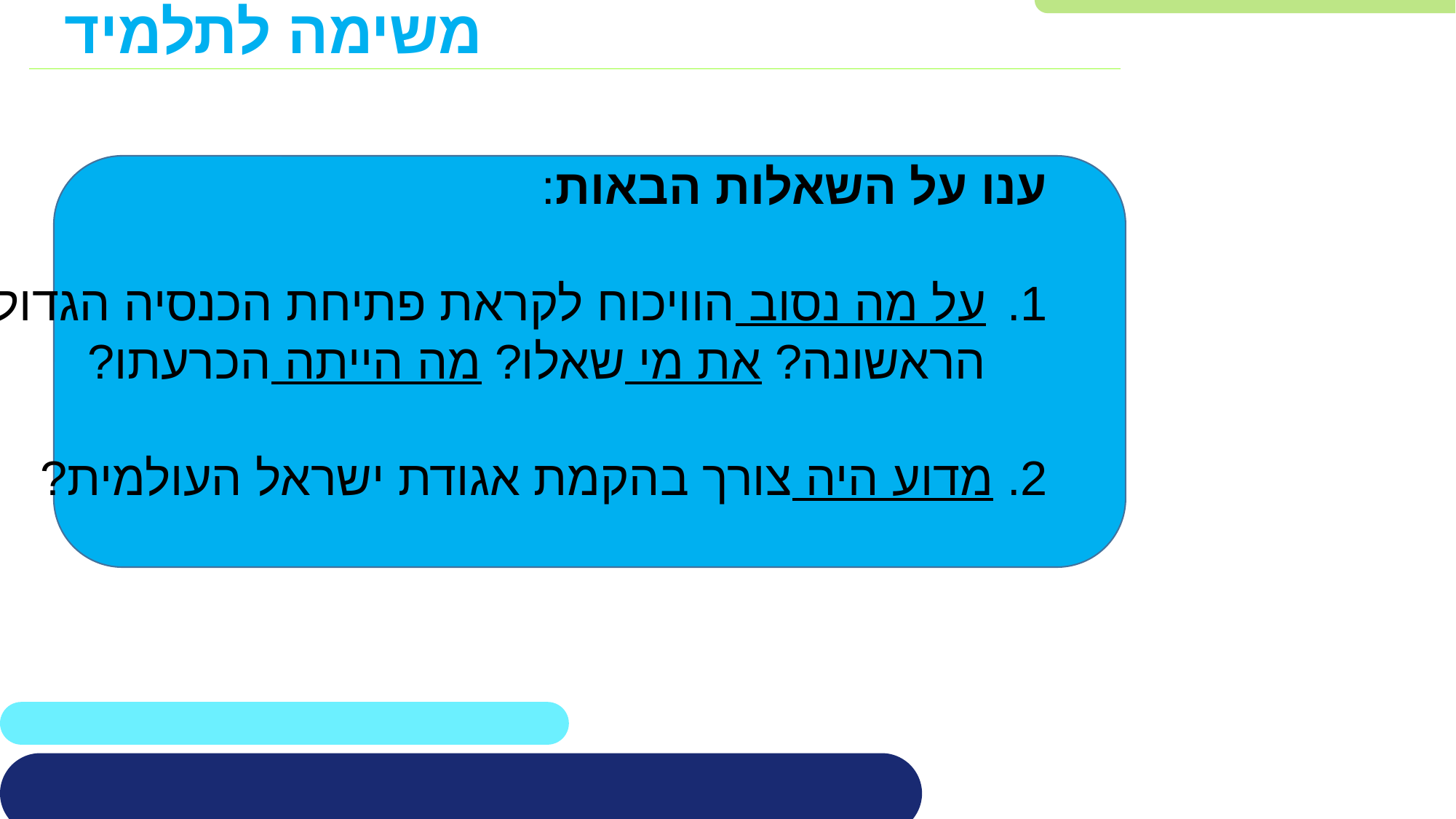

# משימה לתלמיד
ענו על השאלות הבאות:

על מה נסוב הוויכוח לקראת פתיחת הכנסיה הגדולה    הראשונה? את מי שאלו? מה הייתה הכרעתו?

2. מדוע היה צורך בהקמת אגודת ישראל העולמית?